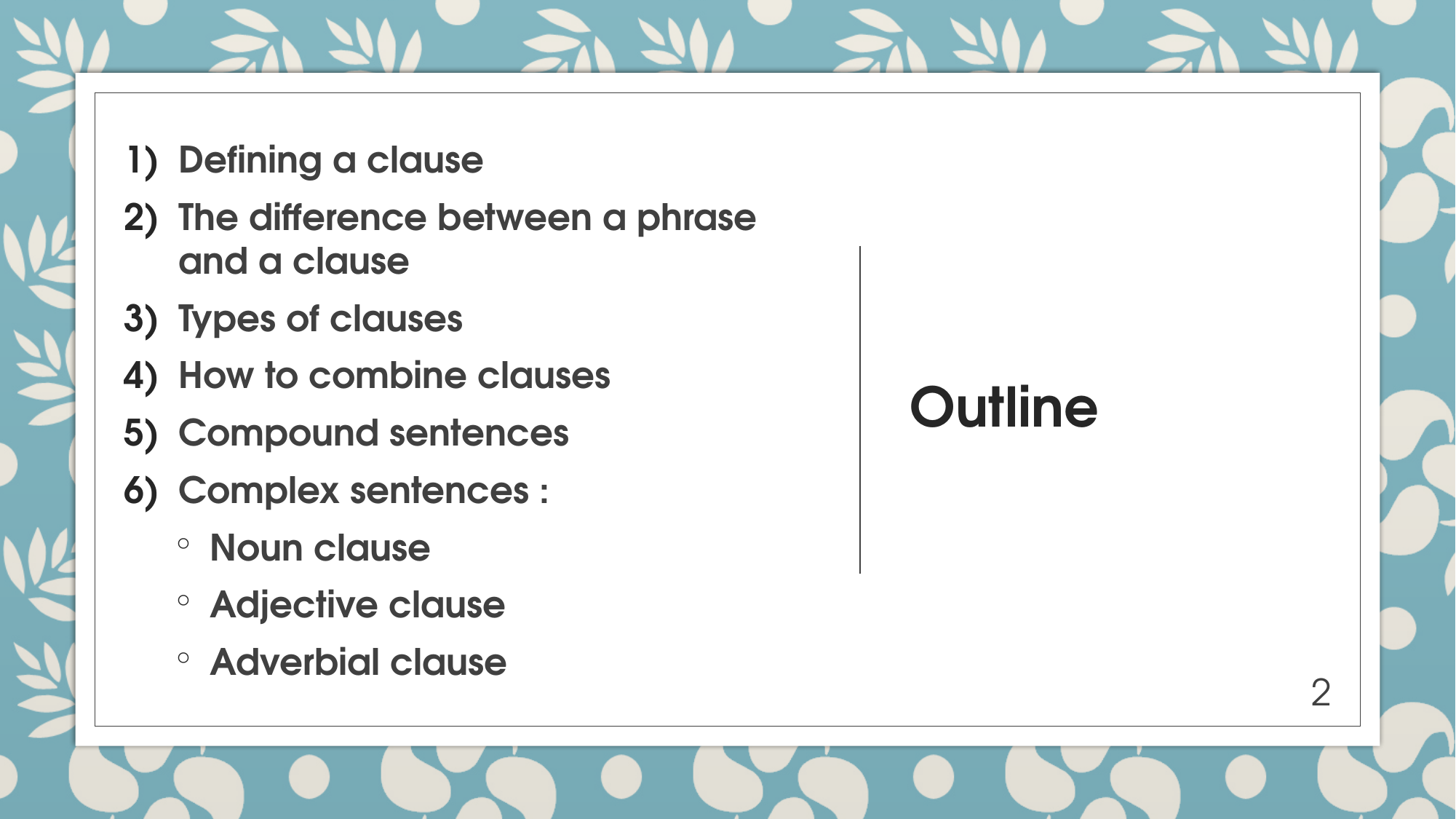

Defining a clause
The difference between a phrase and a clause
Types of clauses
How to combine clauses
Compound sentences
Complex sentences :
Noun clause
Adjective clause
Adverbial clause
# Outline
2